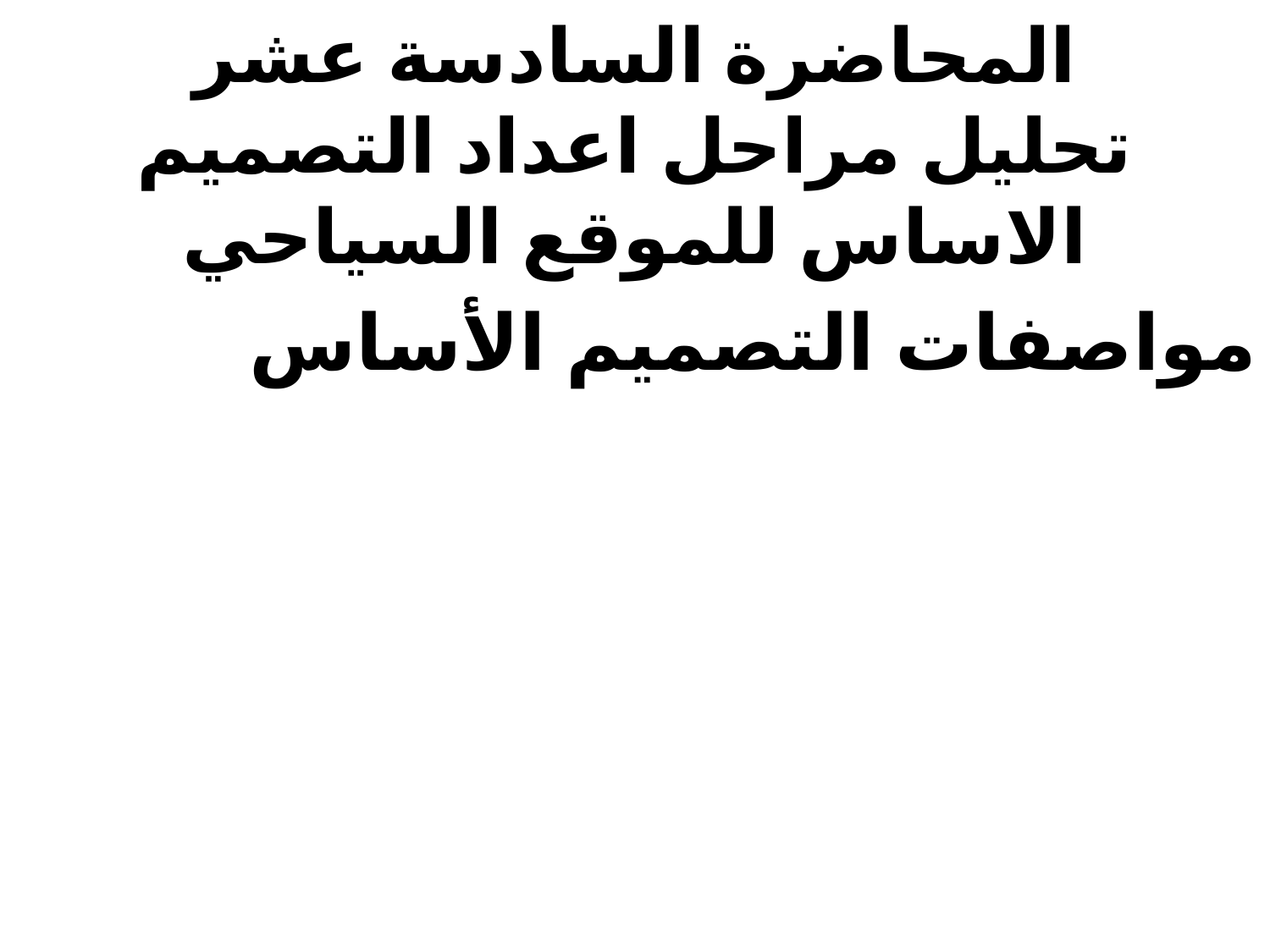

# المحاضرة السادسة عشر تحليل مراحل اعداد التصميم الاساس للموقع السياحي
مواصفات التصميم الأساس